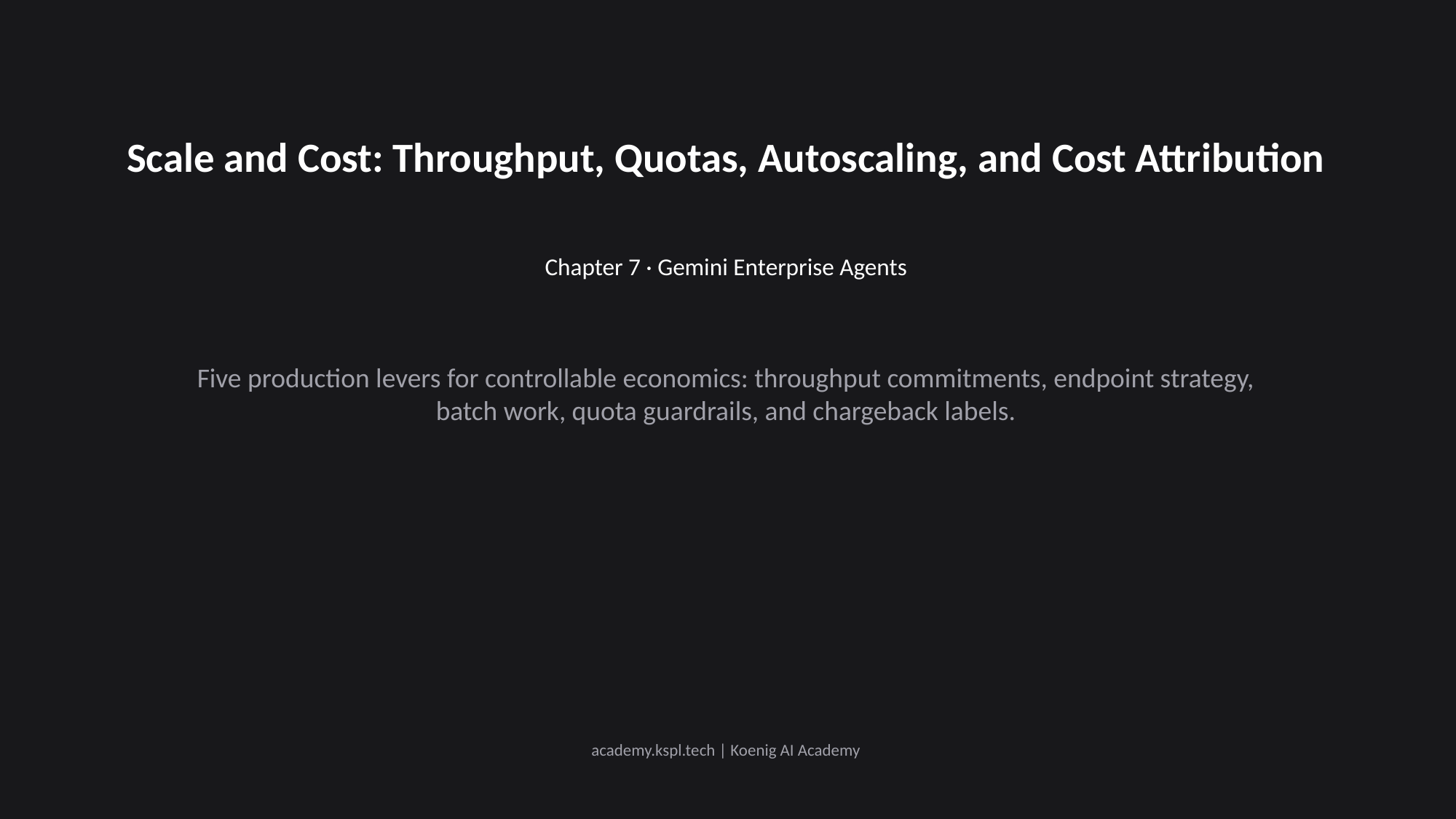

Scale and Cost: Throughput, Quotas, Autoscaling, and Cost Attribution
Chapter 7 · Gemini Enterprise Agents
Five production levers for controllable economics: throughput commitments, endpoint strategy, batch work, quota guardrails, and chargeback labels.
academy.kspl.tech | Koenig AI Academy